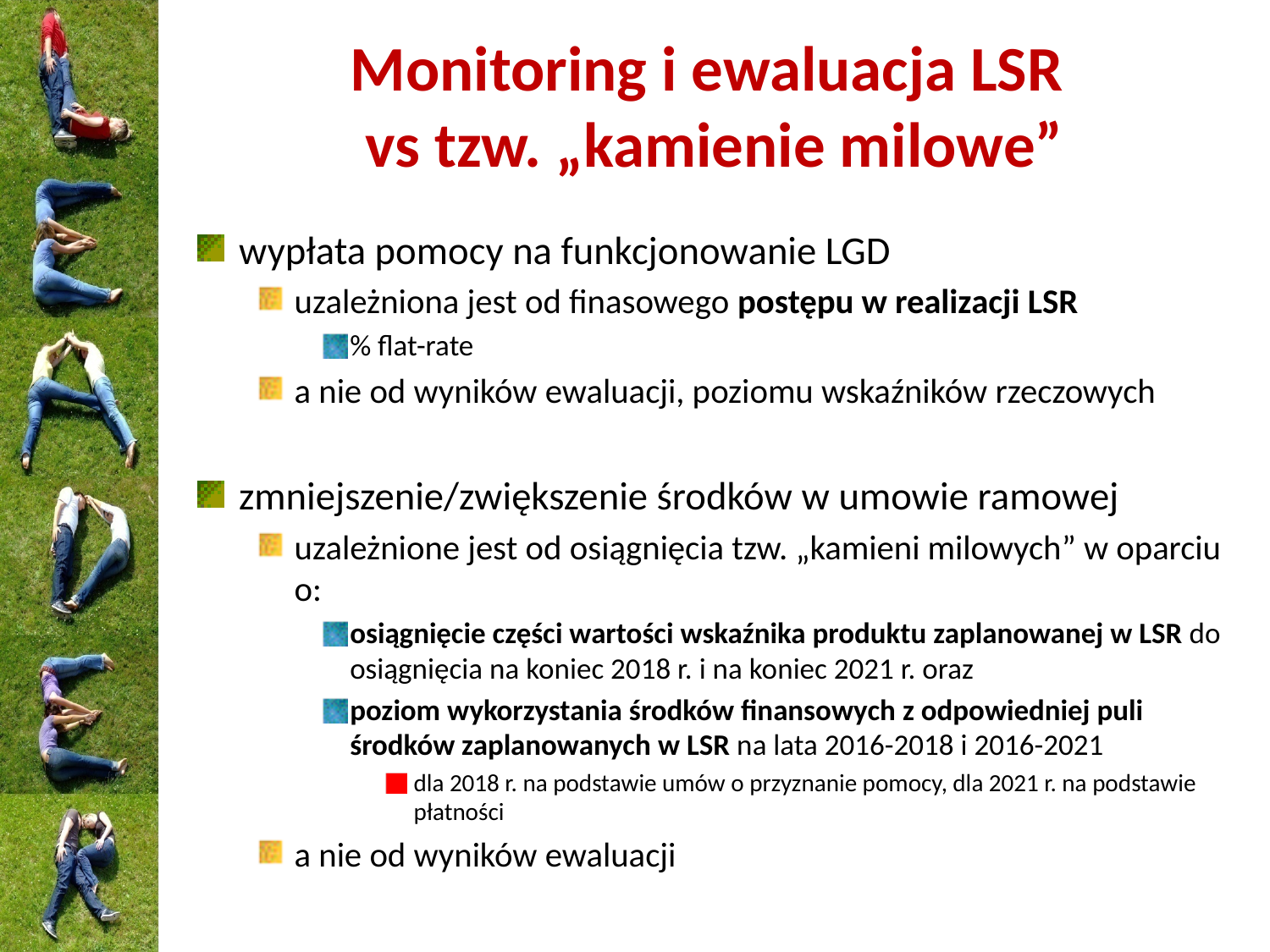

# Monitoring i ewaluacja LSR vs tzw. „kamienie milowe”
wypłata pomocy na funkcjonowanie LGD
uzależniona jest od finasowego postępu w realizacji LSR
% flat-rate
a nie od wyników ewaluacji, poziomu wskaźników rzeczowych

zmniejszenie/zwiększenie środków w umowie ramowej
uzależnione jest od osiągnięcia tzw. „kamieni milowych” w oparciu o:
osiągnięcie części wartości wskaźnika produktu zaplanowanej w LSR do osiągnięcia na koniec 2018 r. i na koniec 2021 r. oraz
poziom wykorzystania środków finansowych z odpowiedniej puli środków zaplanowanych w LSR na lata 2016-2018 i 2016-2021
dla 2018 r. na podstawie umów o przyznanie pomocy, dla 2021 r. na podstawie płatności
a nie od wyników ewaluacji